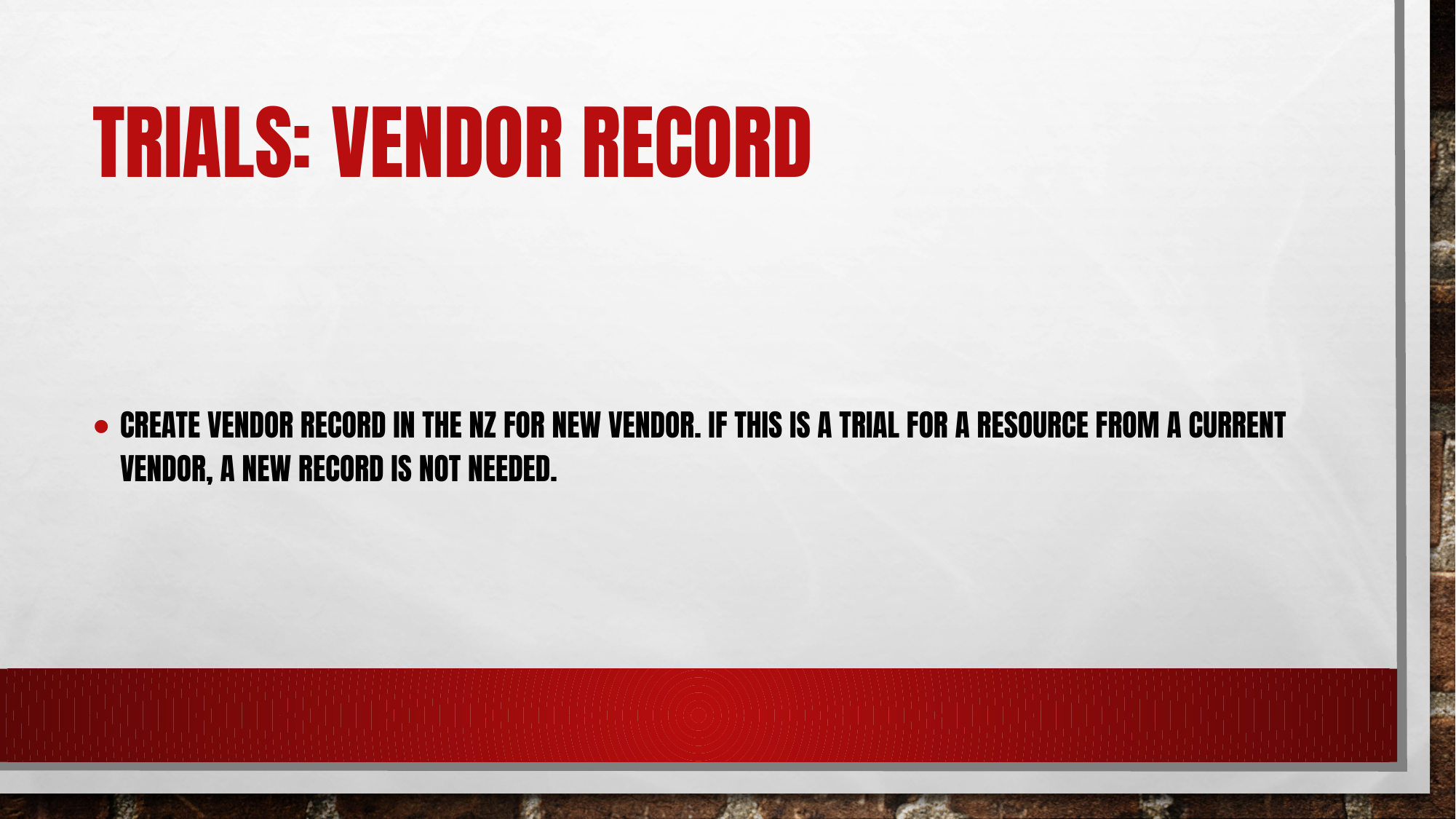

# Trials: Vendor Record
Create Vendor record in the NZ for new vendor. If this is a trial for a resource from a current vendor, a new record is not needed.